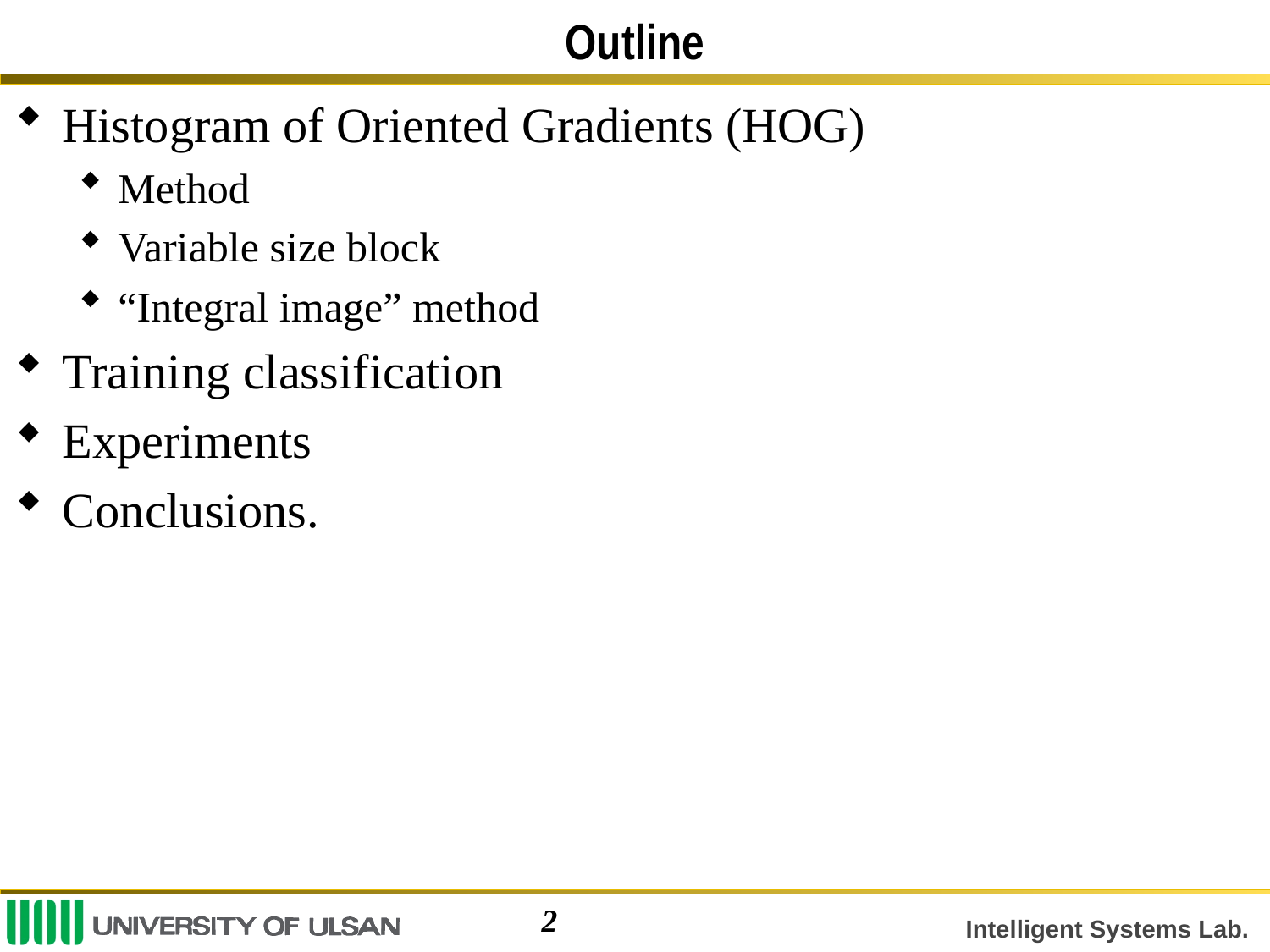

# Outline
Histogram of Oriented Gradients (HOG)
Method
Variable size block
“Integral image” method
Training classification
Experiments
Conclusions.